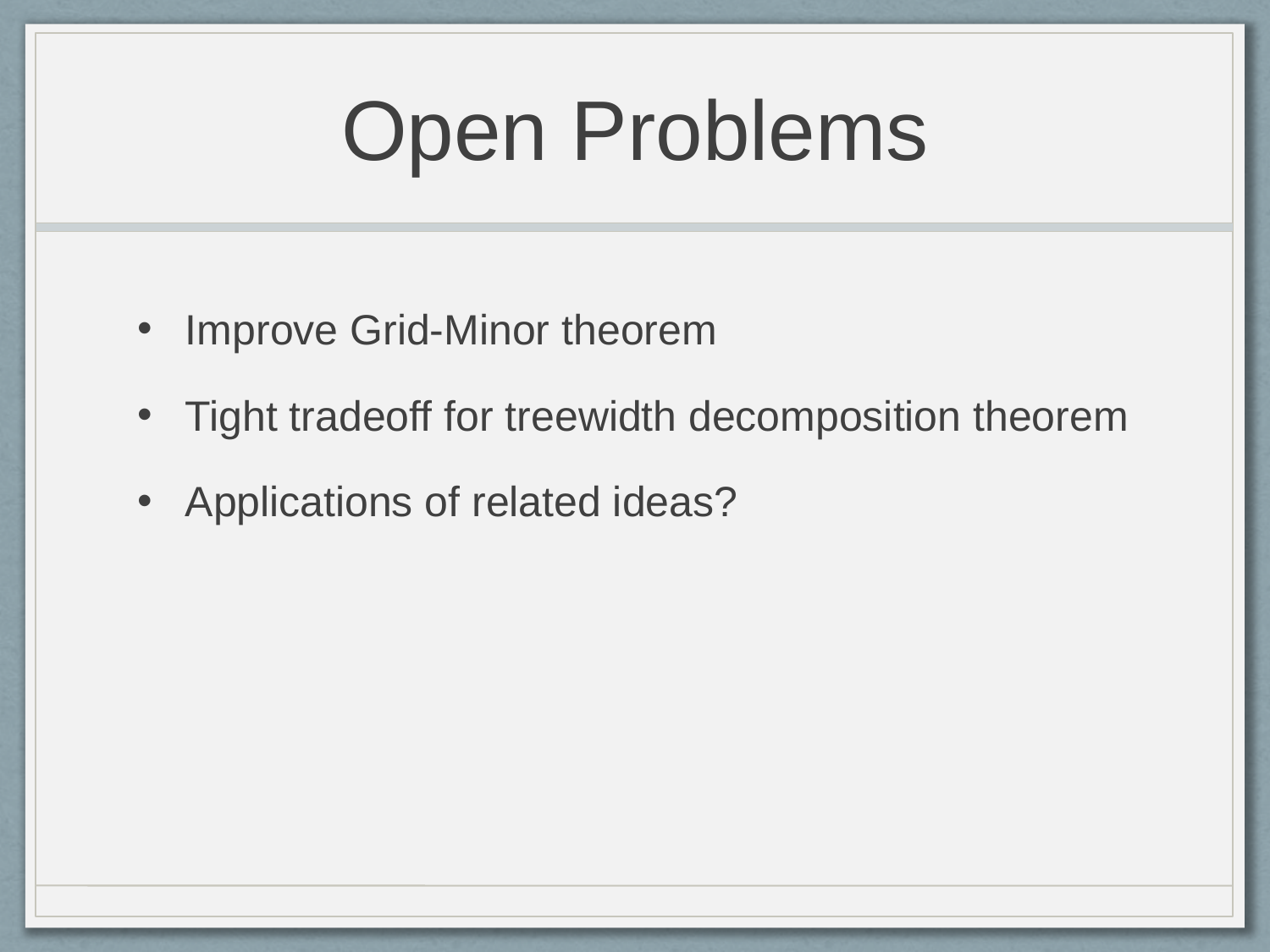

# Open Problems
Improve Grid-Minor theorem
Tight tradeoff for treewidth decomposition theorem
Applications of related ideas?